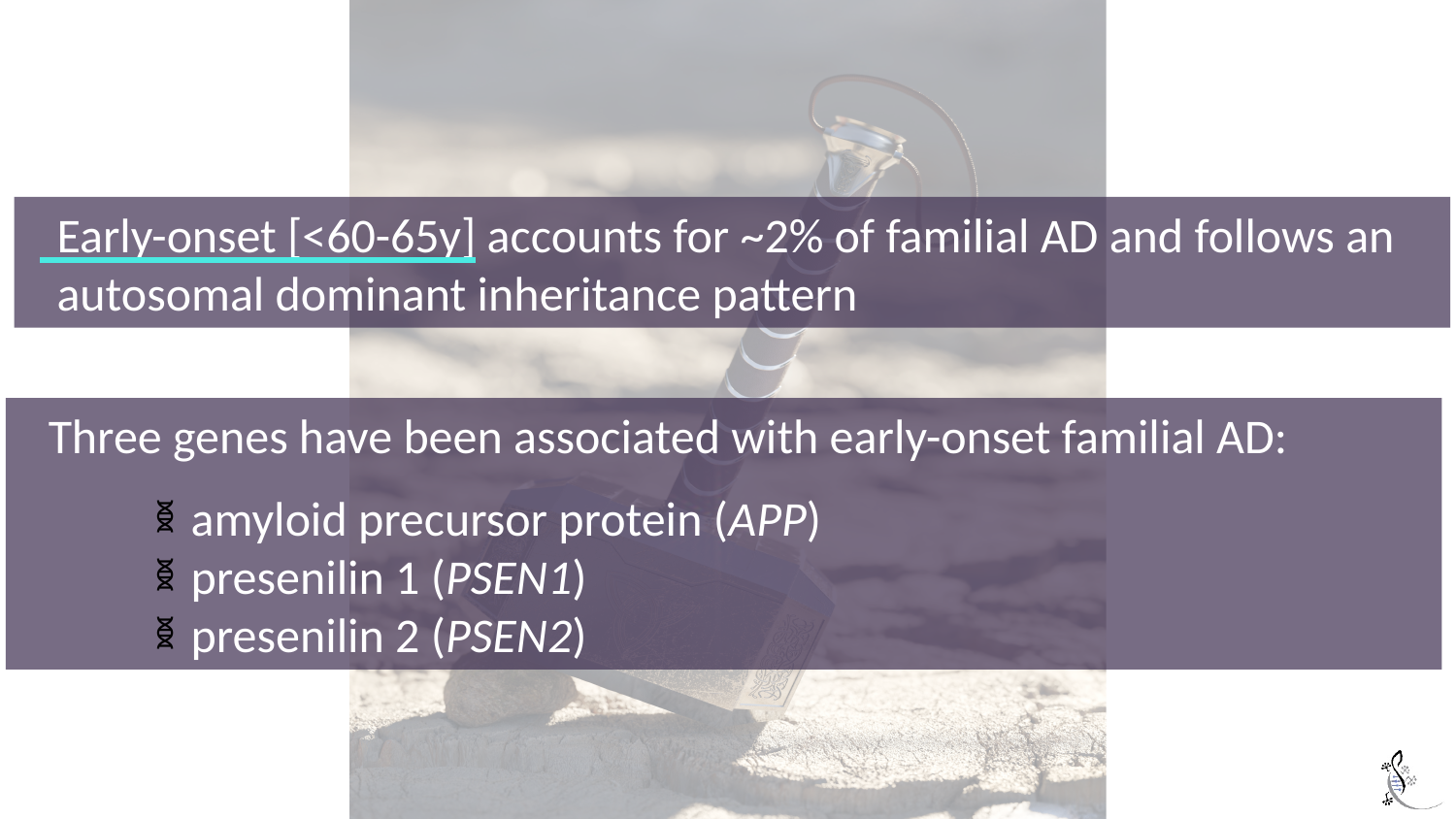

Early-onset [<60-65y] accounts for ~2% of familial AD and follows an autosomal dominant inheritance pattern
Three genes have been associated with early-onset familial AD:
amyloid precursor protein (APP)
presenilin 1 (PSEN1)
presenilin 2 (PSEN2)